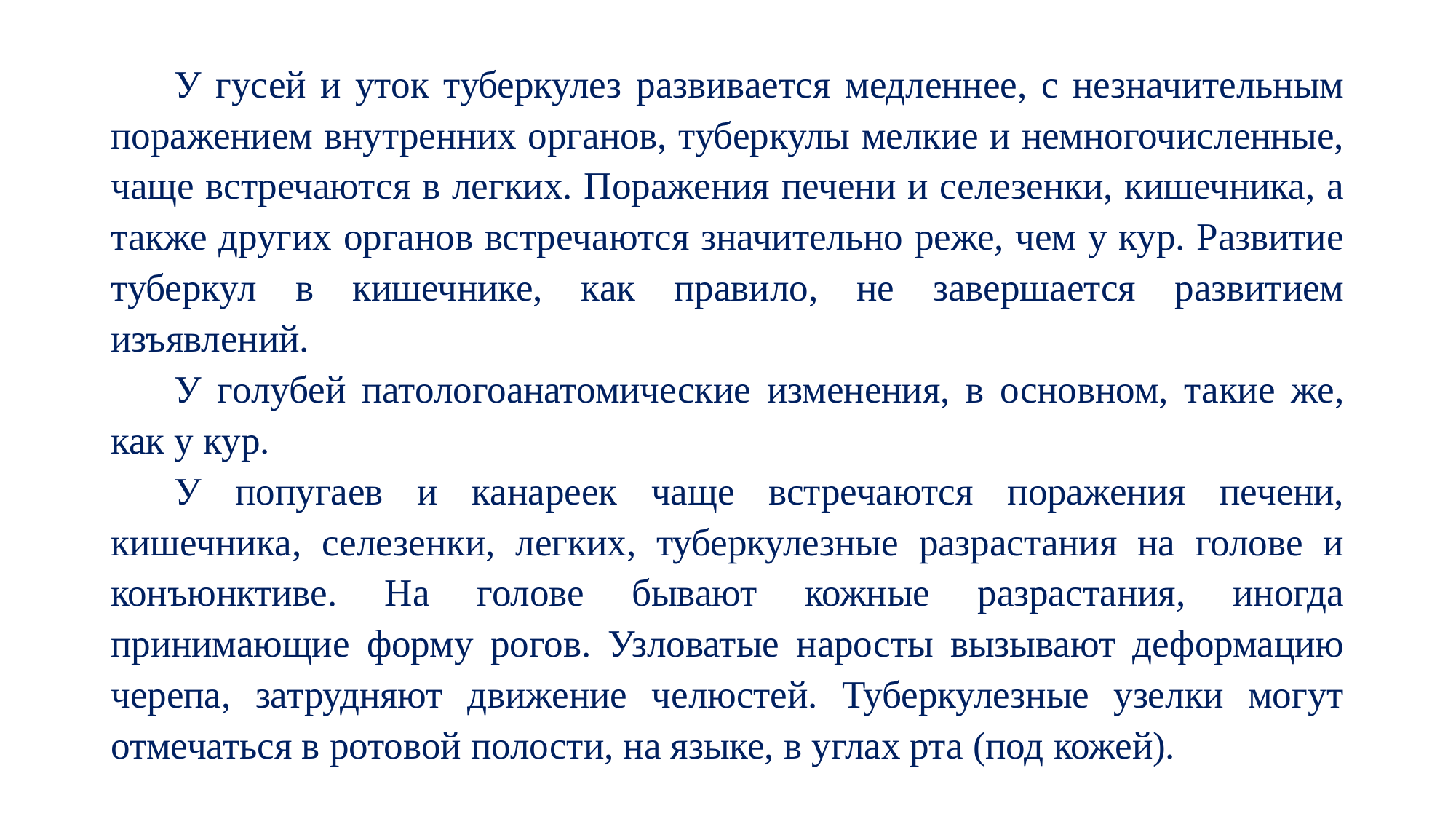

У гусей и уток туберкулез развивается медленнее, с незначительным поражением внутренних органов, туберкулы мелкие и немногочисленные, чаще встречаются в легких. Поражения печени и селезенки, кишечника, а также других органов встречаются значительно реже, чем у кур. Развитие туберкул в кишечнике, как правило, не завершается развитием изъявлений.
У голубей патологоанатомические изменения, в основном, такие же, как у кур.
У попугаев и канареек чаще встречаются поражения печени, кишечника, селезенки, легких, туберкулезные разрастания на голове и конъюнктиве. На голове бывают кожные разрастания, иногда принимающие форму рогов. Узловатые наросты вызывают деформацию черепа, затрудняют движение челюстей. Туберкулезные узелки могут отмечаться в ротовой полости, на языке, в углах рта (под кожей).